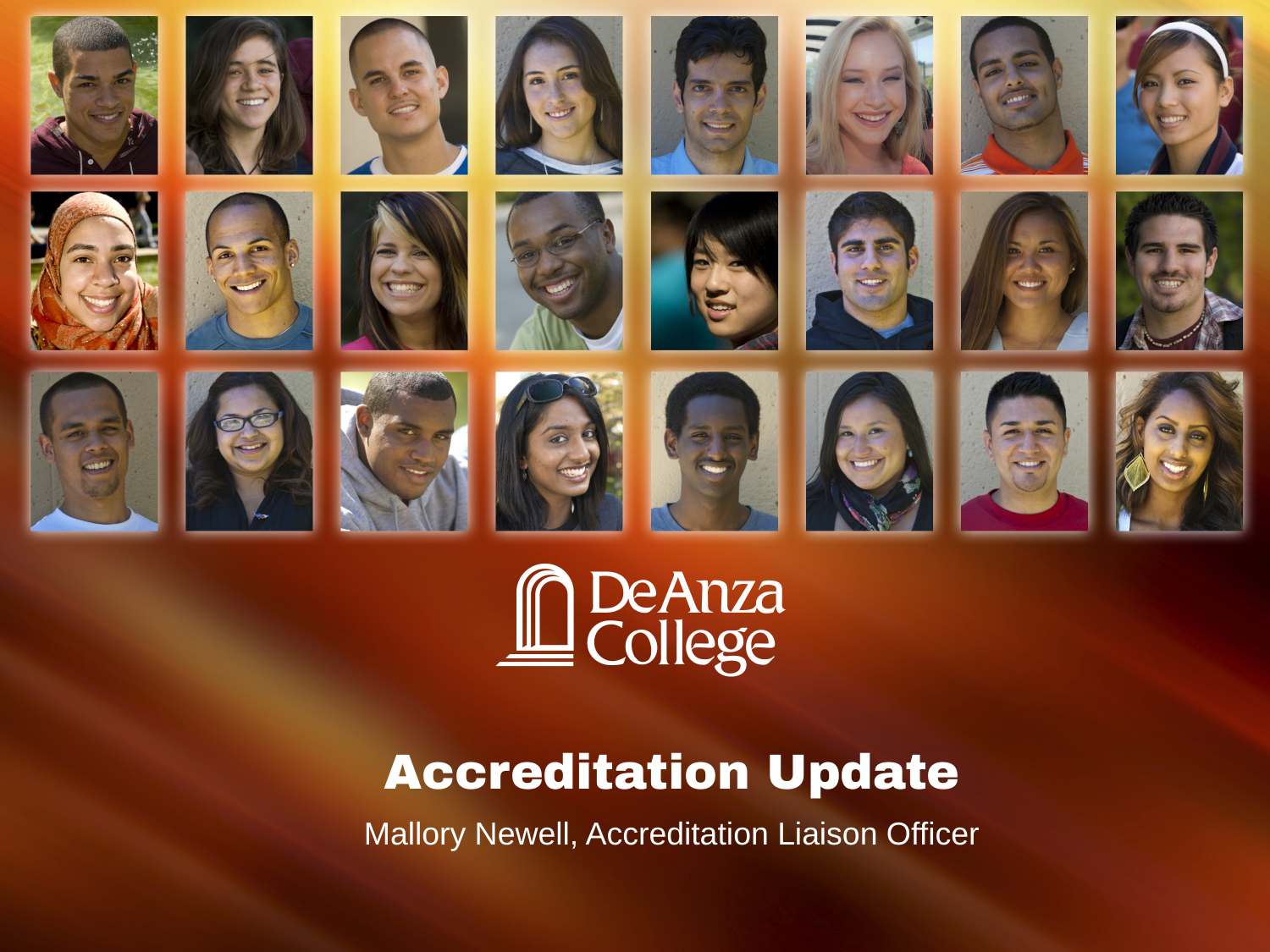

Accreditation Update
Mallory Newell, Accreditation Liaison Officer